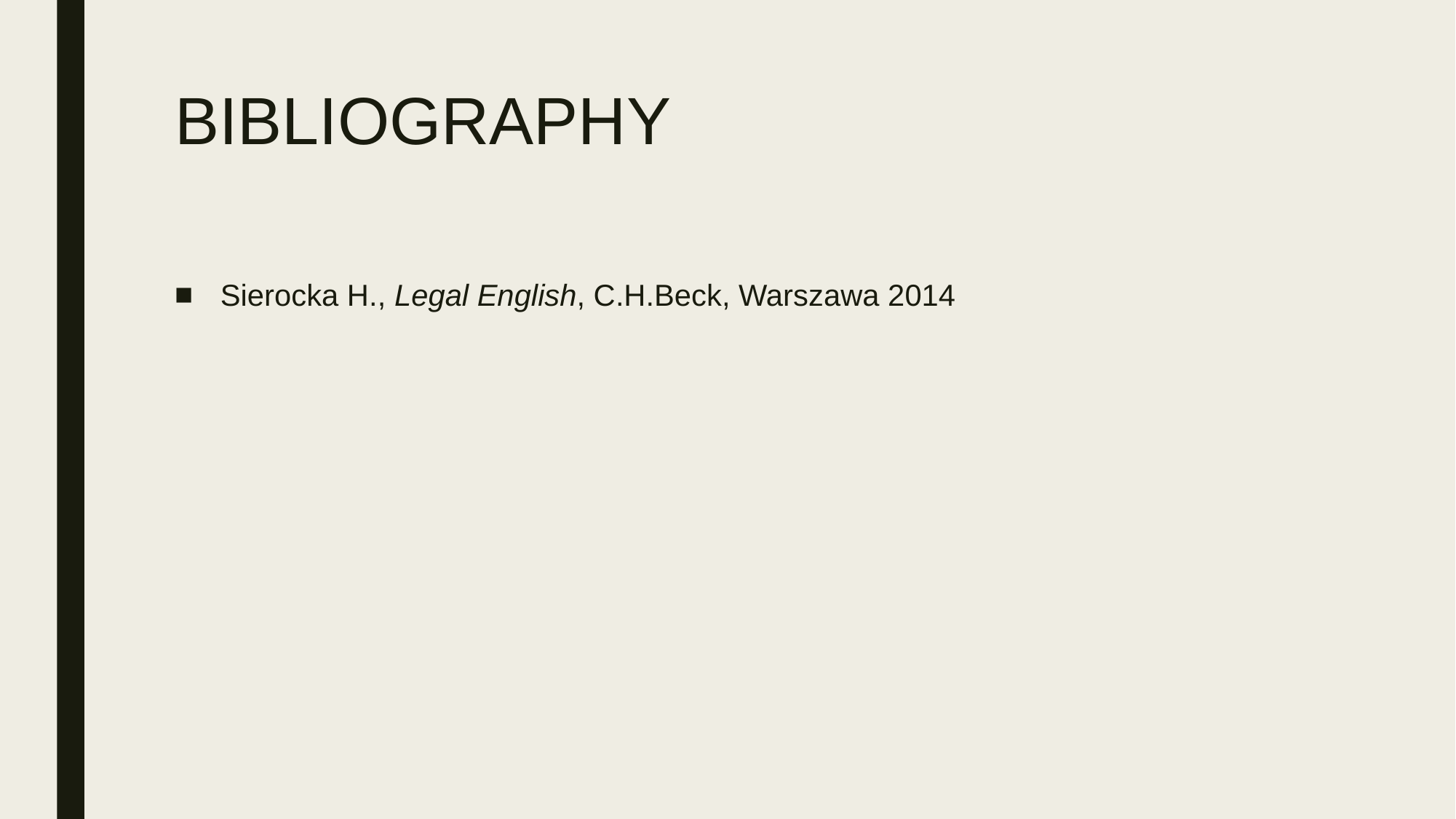

# BIBLIOGRAPHY
Sierocka H., Legal English, C.H.Beck, Warszawa 2014